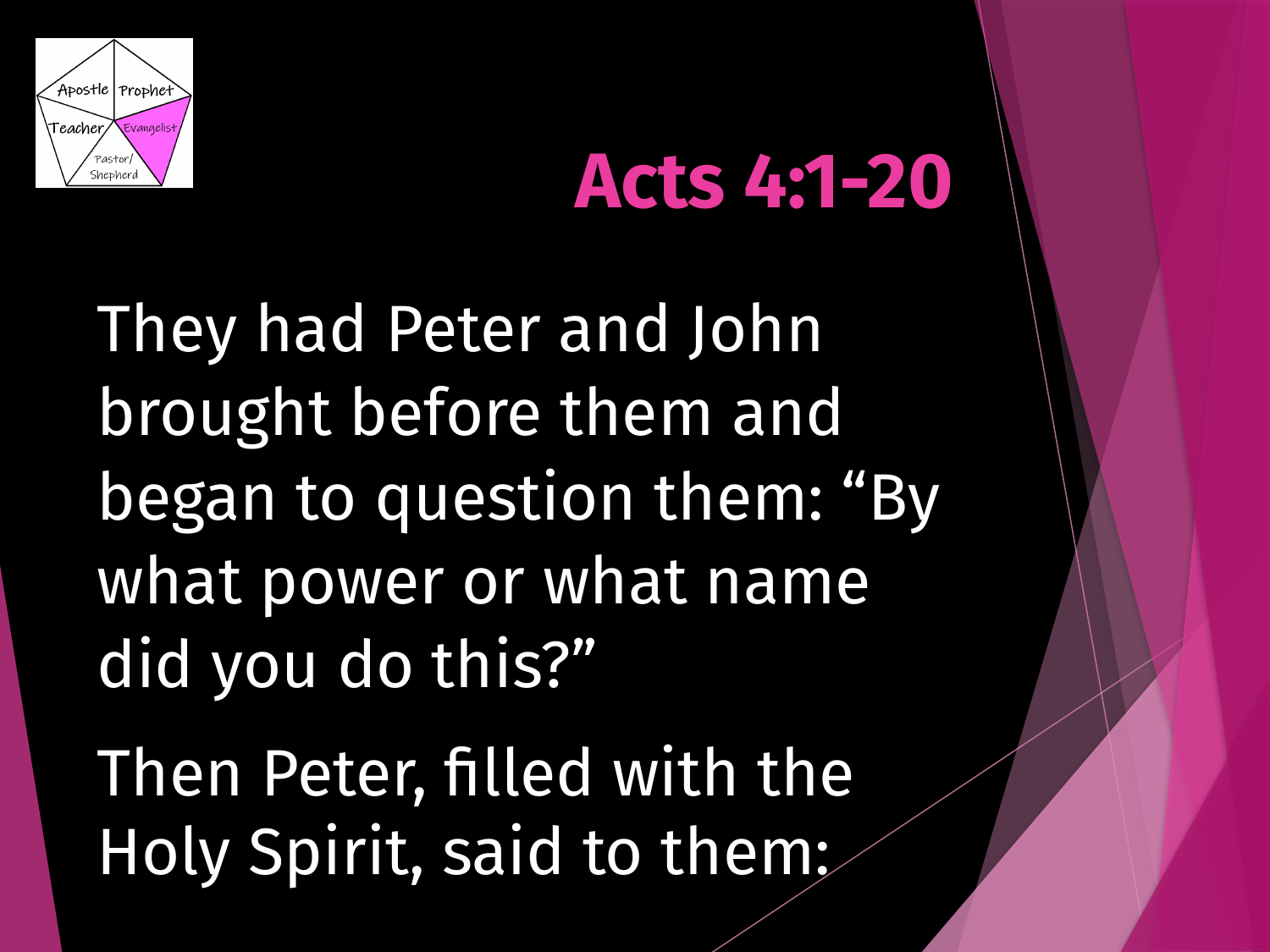

# Acts 4:1-20
They had Peter and John brought before them and began to question them: “By what power or what name did you do this?”
Then Peter, filled with the Holy Spirit, said to them: